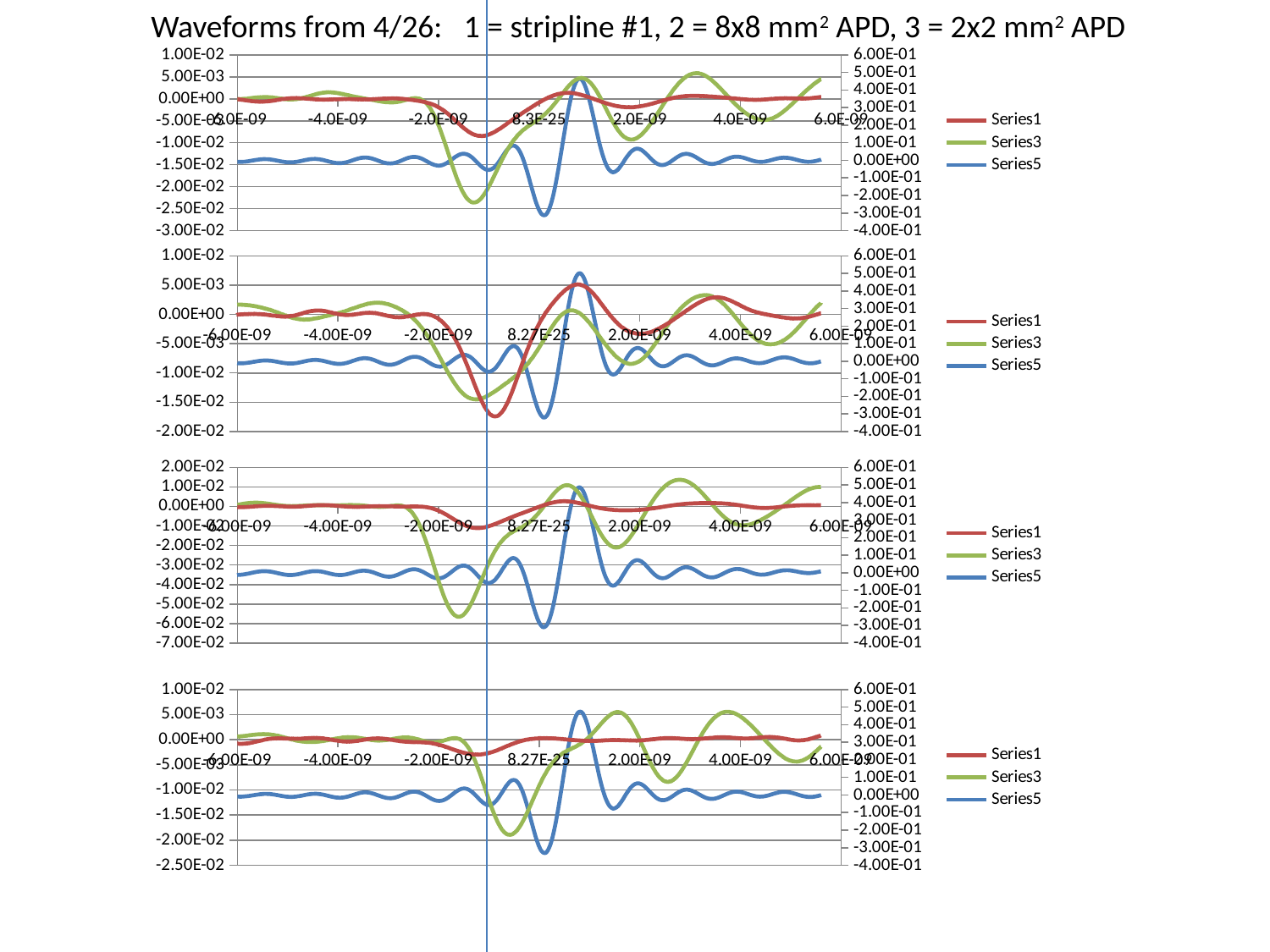

Waveforms from 4/26:   1 = stripline #1, 2 = 8x8 mm2 APD, 3 = 2x2 mm2 APD

### Chart

| Category |  |  |  |
|---|---|---|---|

### Chart

| Category |  |  |  |
|---|---|---|---|

### Chart

| Category |  |  |  |
|---|---|---|---|

### Chart

| Category |  |  |  |
|---|---|---|---|